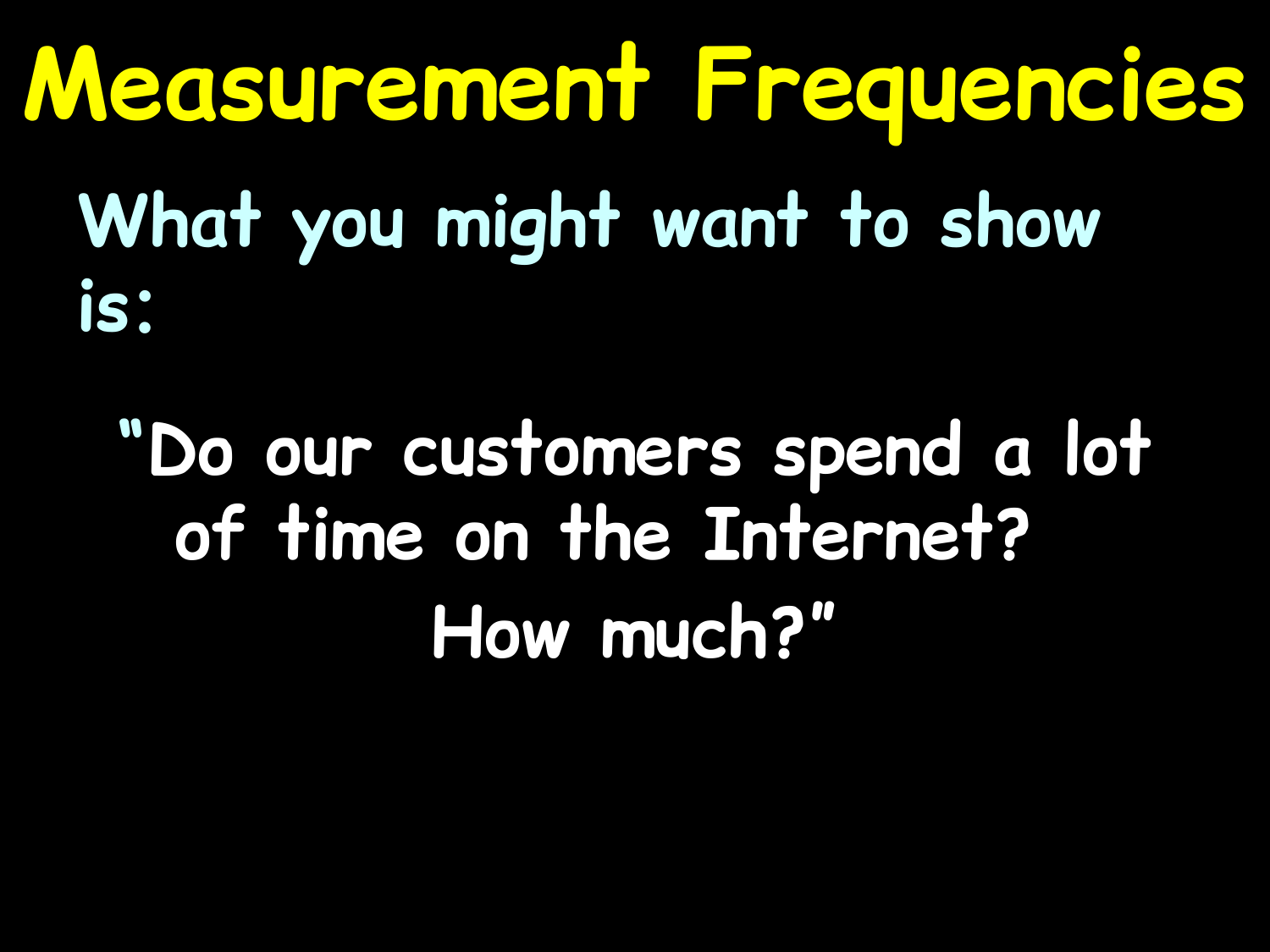

# Measurement Frequencies
What you might want to show is:

“Do our customers spend a lot of time on the Internet?
How much?”